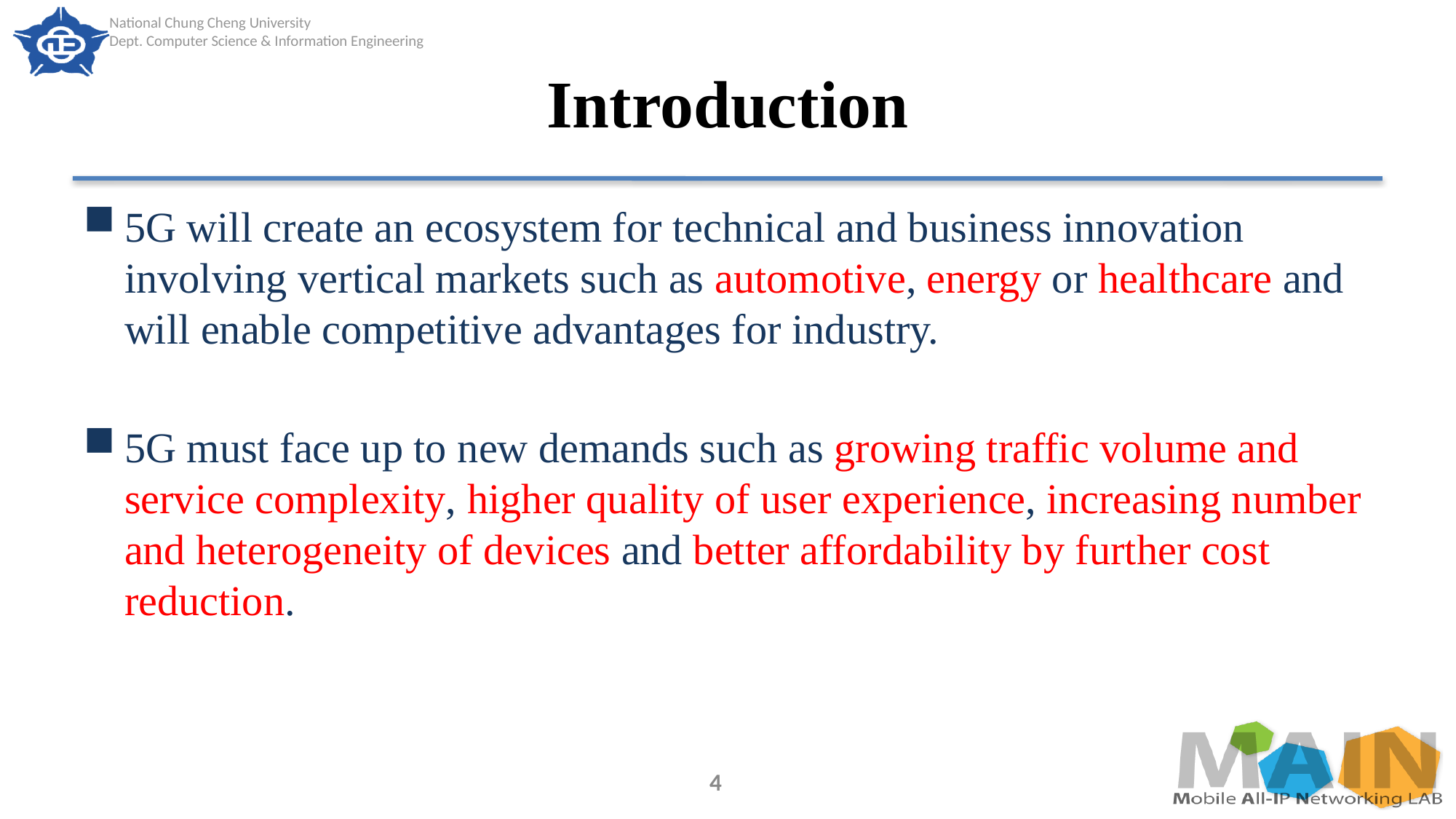

# Introduction
5G will create an ecosystem for technical and business innovation involving vertical markets such as automotive, energy or healthcare and will enable competitive advantages for industry.

5G must face up to new demands such as growing traffic volume and service complexity, higher quality of user experience, increasing number and heterogeneity of devices and better affordability by further cost reduction.

4